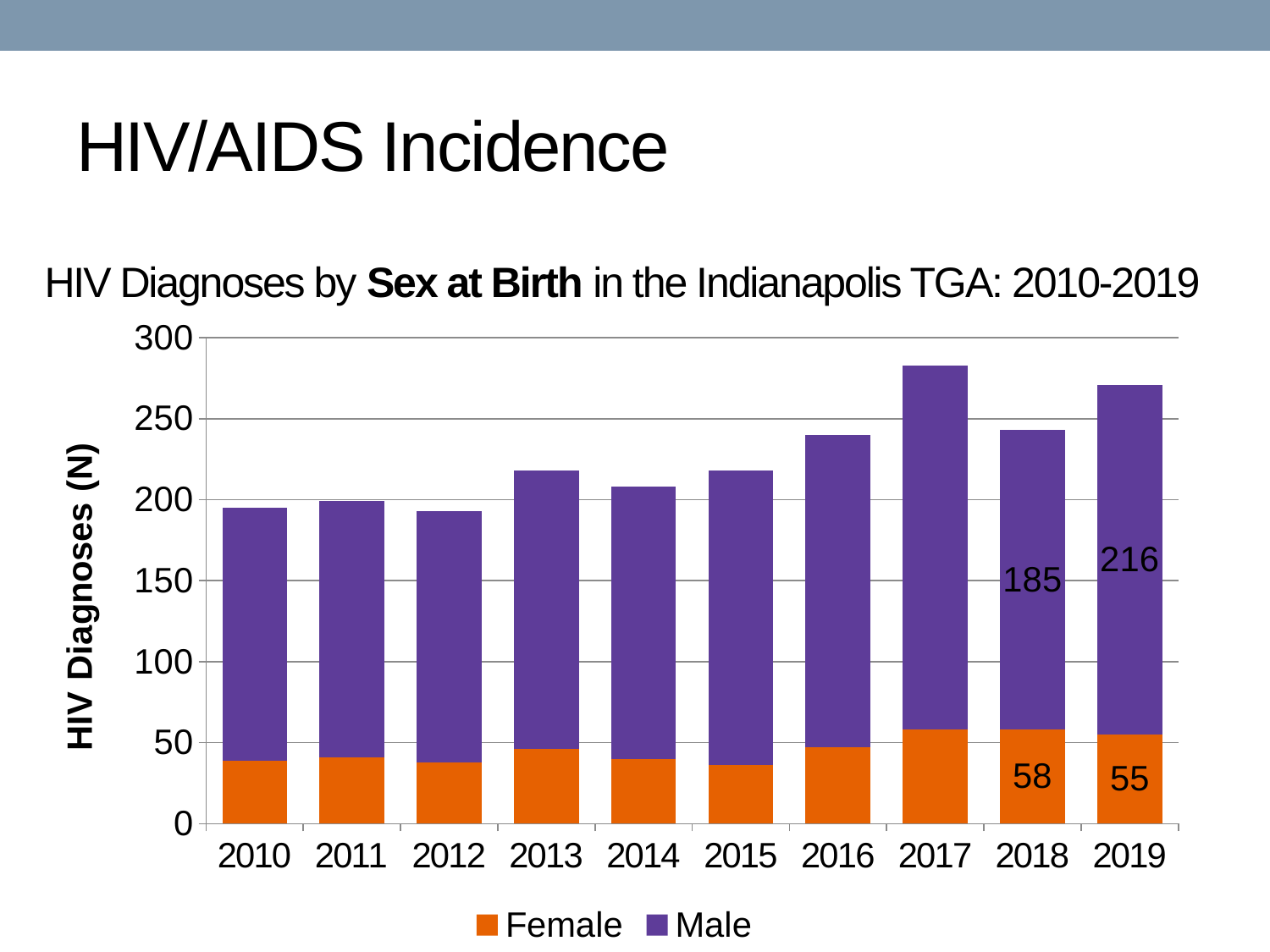

# HIV/AIDS Incidence
HIV Diagnoses by Sex at Birth in the Indianapolis TGA: 2010-2019

### Chart

| Category | Female | Male |
|---|---|---|
| 2010 | 39.0 | 156.0 |
| 2011 | 41.0 | 158.0 |
| 2012 | 38.0 | 155.0 |
| 2013 | 46.0 | 172.0 |
| 2014 | 40.0 | 168.0 |
| 2015 | 36.0 | 182.0 |
| 2016 | 47.0 | 193.0 |
| 2017 | 58.0 | 225.0 |
| 2018 | 58.0 | 185.0 |
| 2019 | 55.0 | 216.0 |